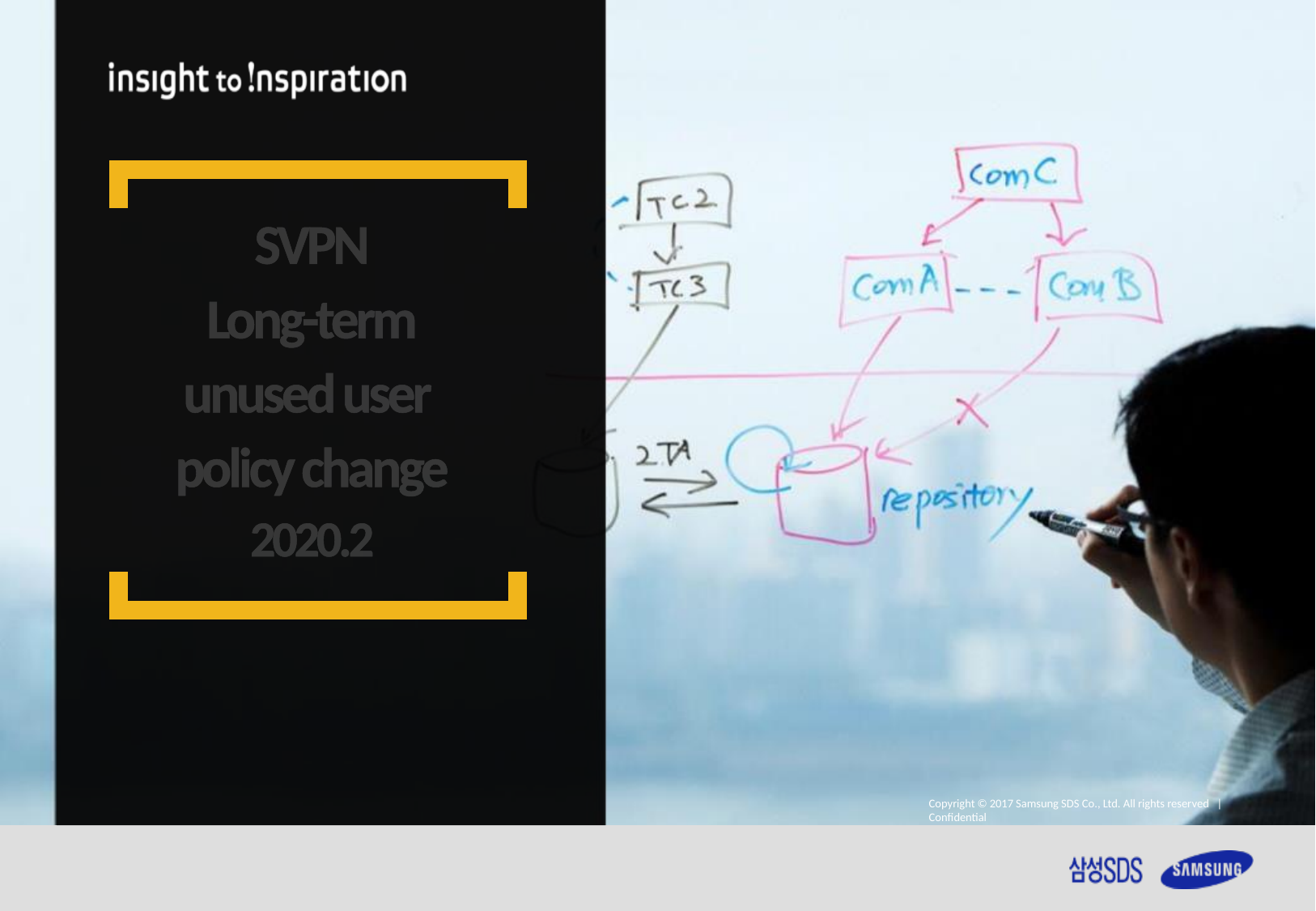

SVPN
Long-term
unused user
policy change
2020.2